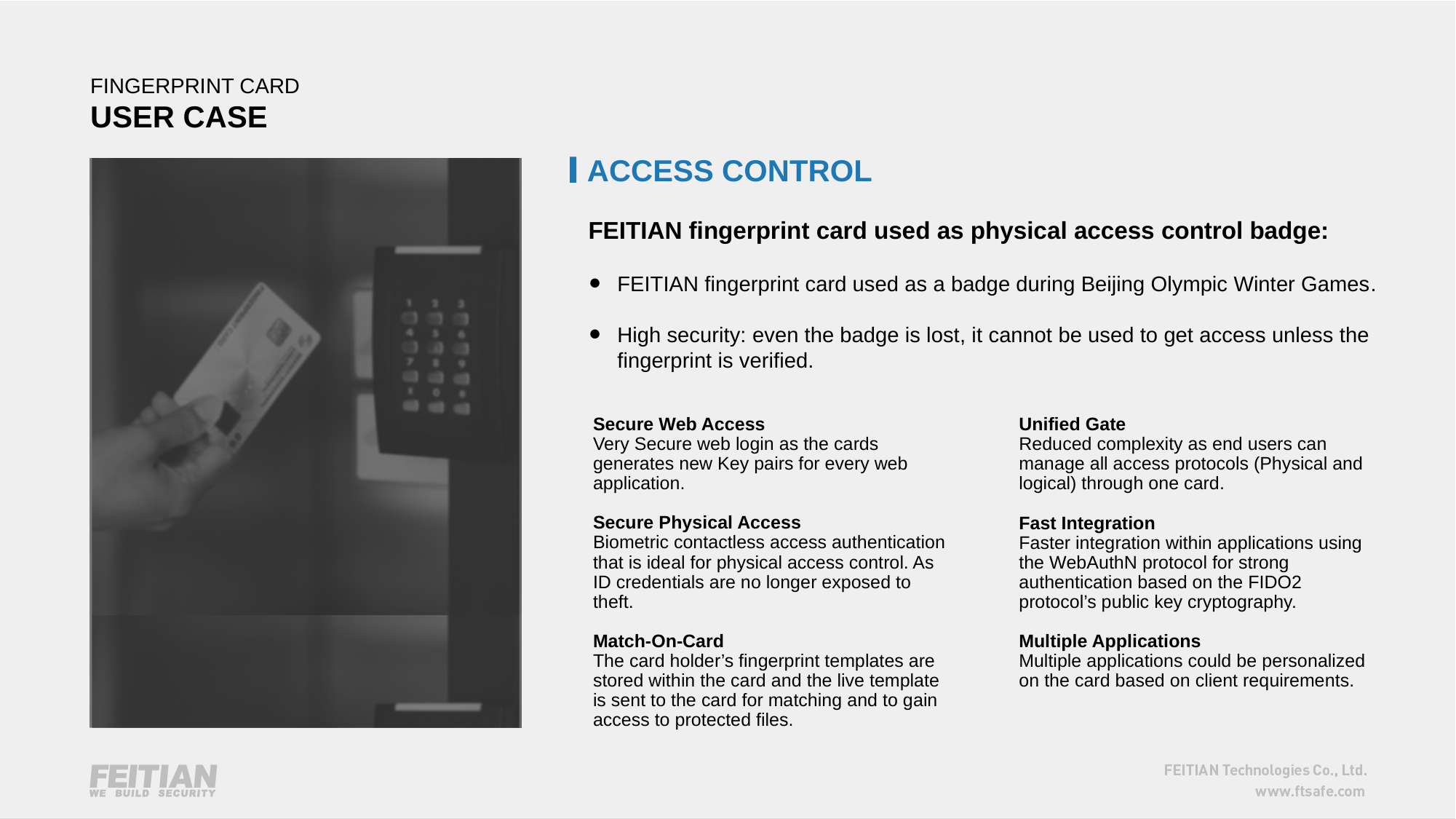

Fingerprint Card
User Case
Access Control

FEITIAN fingerprint card used as physical access control badge:
●

●

FEITIAN fingerprint card used as a badge during Beijing Olympic Winter Games.

High security: even the badge is lost, it cannot be used to get access unless the fingerprint is verified.
Secure Web Access
Very Secure web login as the cards generates new Key pairs for every web application.

Secure Physical Access
Biometric contactless access authentication that is ideal for physical access control. As ID credentials are no longer exposed to theft.

Match-On-Card
The card holder’s fingerprint templates are stored within the card and the live template is sent to the card for matching and to gain access to protected files.

Unified Gate
Reduced complexity as end users can manage all access protocols (Physical and logical) through one card.

Fast Integration
Faster integration within applications using the WebAuthN protocol for strong authentication based on the FIDO2 protocol’s public key cryptography.

Multiple Applications
Multiple applications could be personalized on the card based on client requirements.